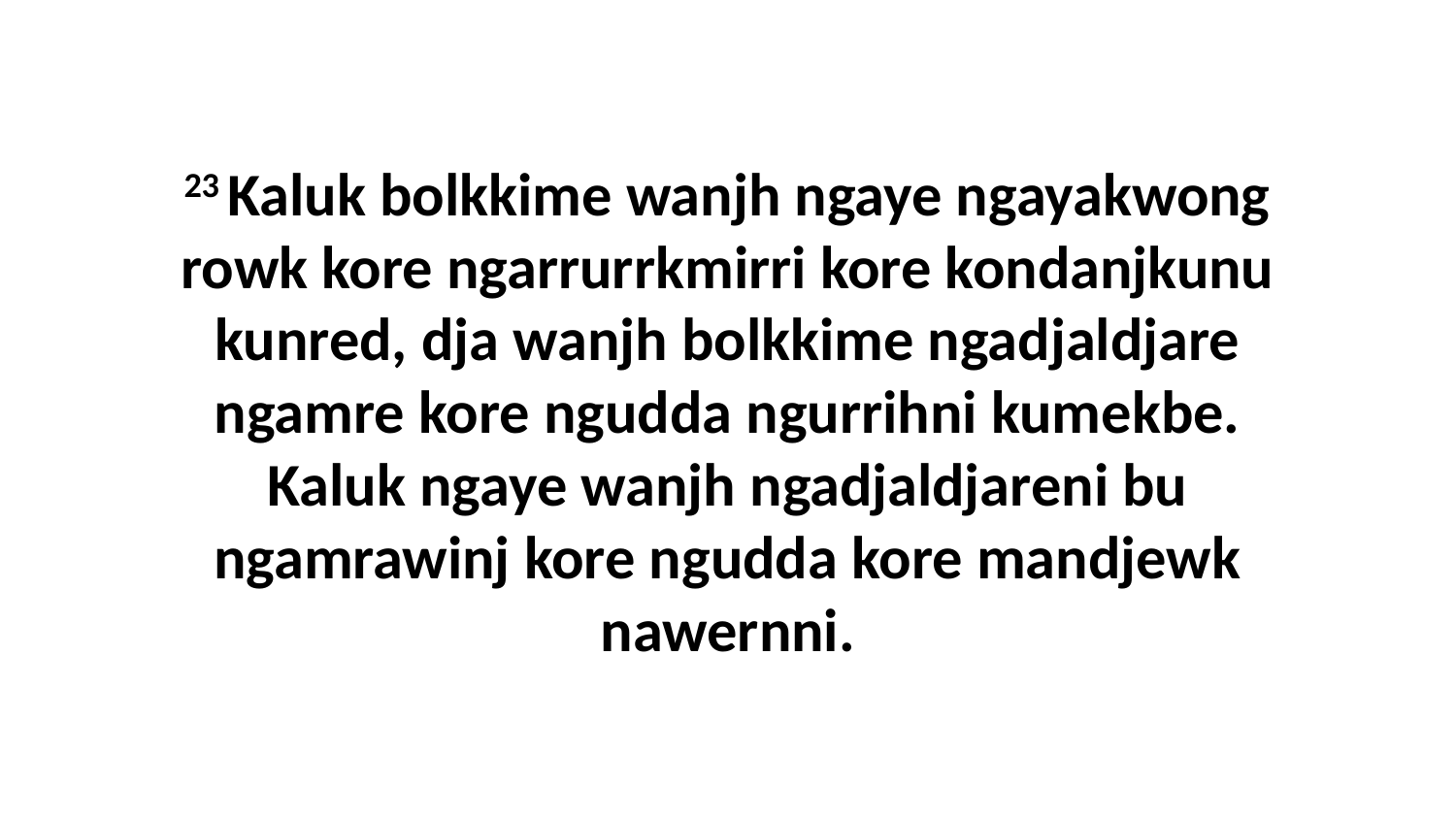

23 Kaluk bolkkime wanjh ngaye ngayakwong rowk kore ngarrurrkmirri kore kondanjkunu kunred, dja wanjh bolkkime ngadjaldjare ngamre kore ngudda ngurrihni kumekbe. Kaluk ngaye wanjh ngadjaldjareni bu ngamrawinj kore ngudda kore mandjewk nawernni.